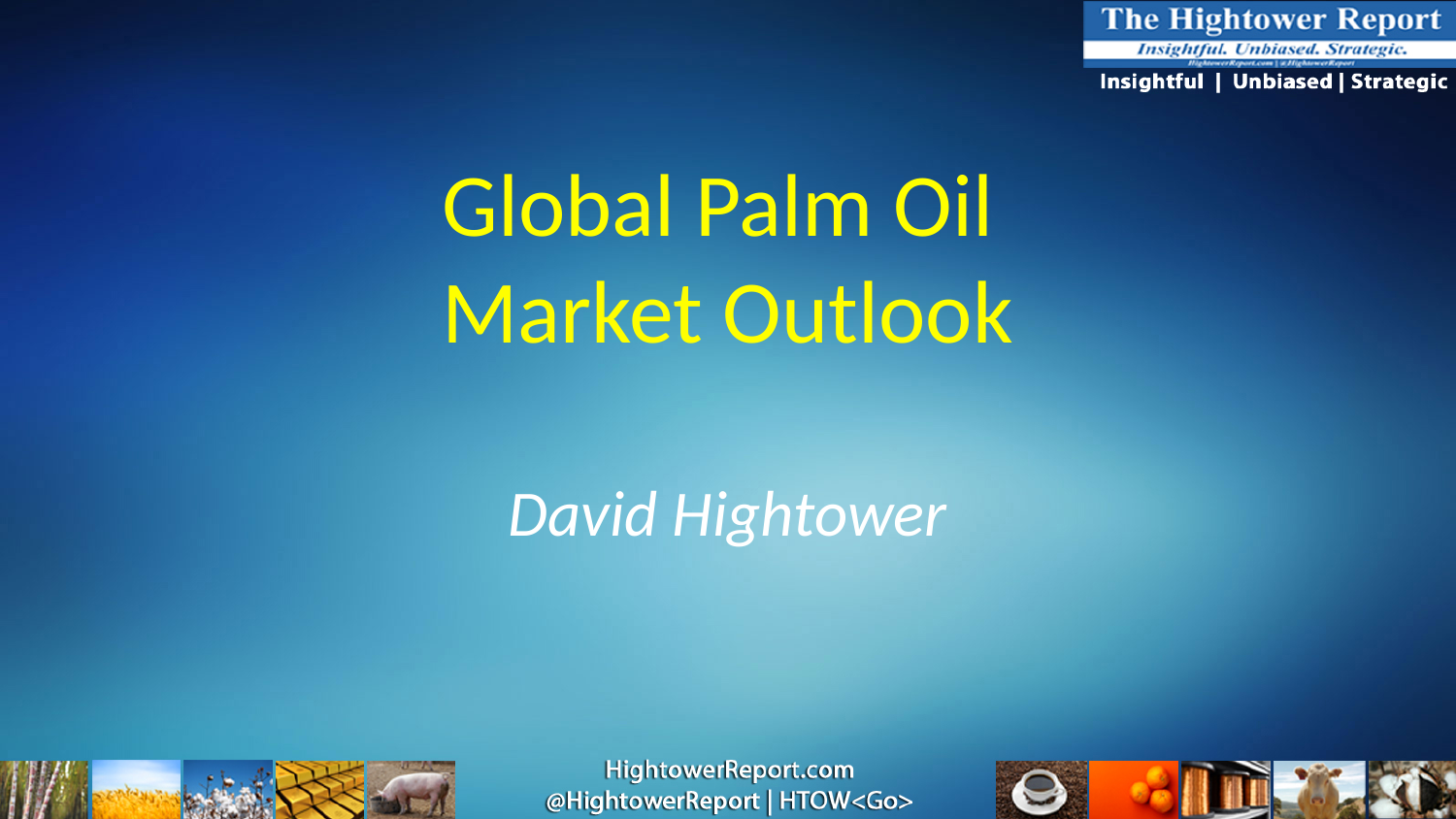

# Global Palm Oil Market Outlook
David Hightower